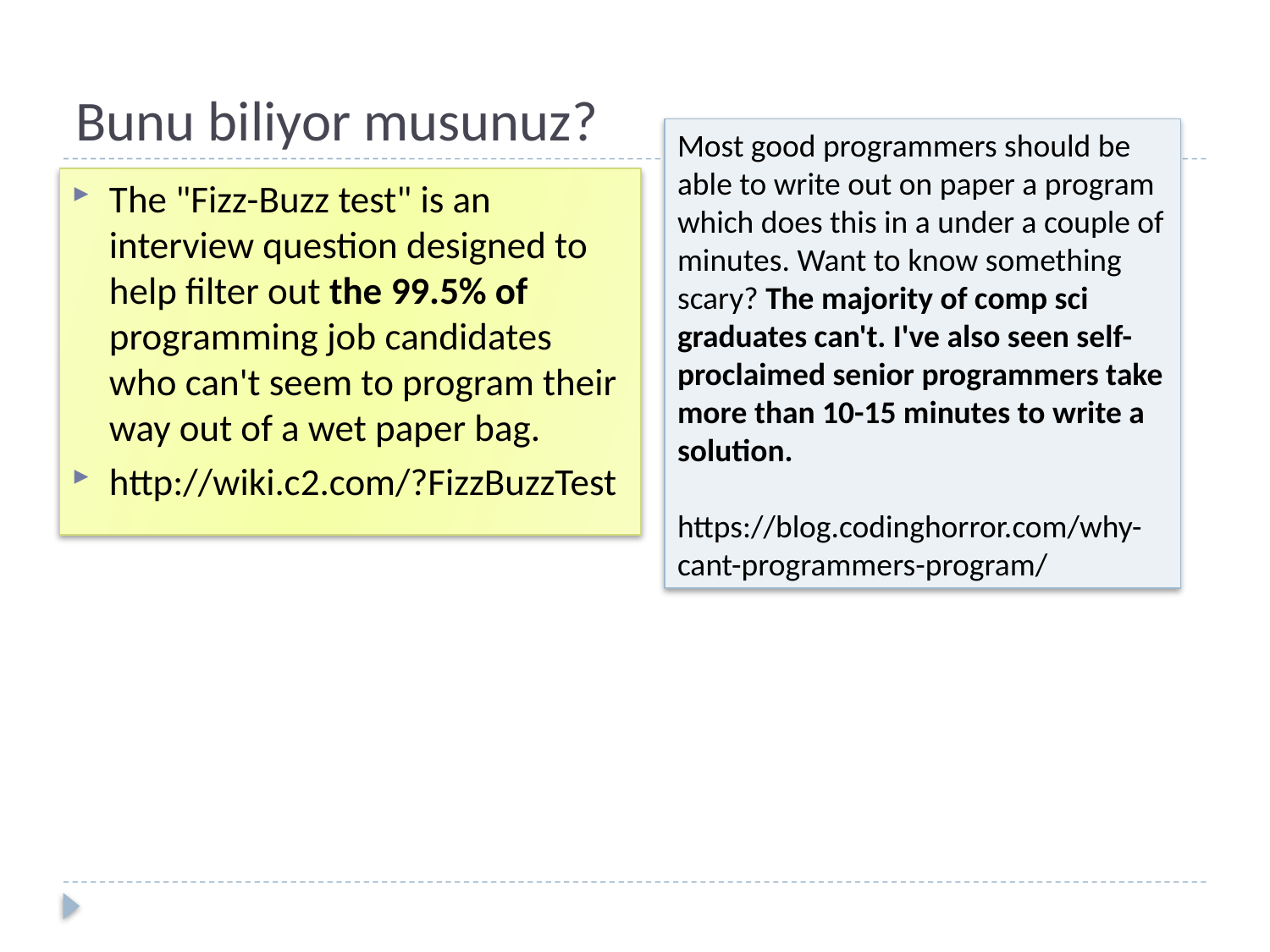

# Bunu biliyor musunuz?
Most good programmers should be able to write out on paper a program which does this in a under a couple of minutes. Want to know something scary? The majority of comp sci graduates can't. I've also seen self-proclaimed senior programmers take more than 10-15 minutes to write a solution.

https://blog.codinghorror.com/why-cant-programmers-program/
The "Fizz-Buzz test" is an interview question designed to help filter out the 99.5% of programming job candidates who can't seem to program their way out of a wet paper bag.
http://wiki.c2.com/?FizzBuzzTest